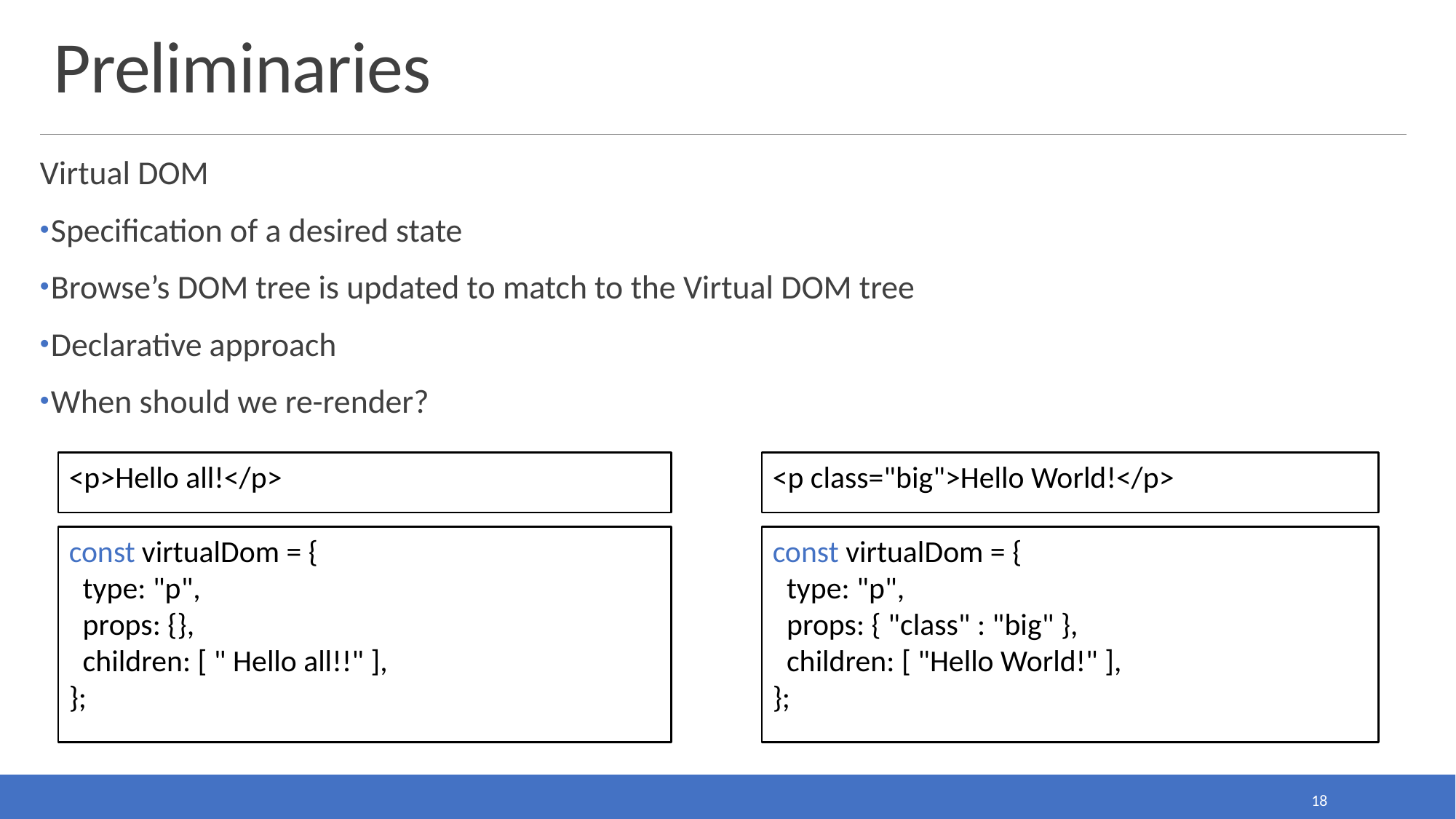

# Preliminaries
Virtual DOM
Specification of a desired state
Browse’s DOM tree is updated to match to the Virtual DOM tree
Declarative approach
When should we re-render?

<p>Hello all!</p>
<p class="big">Hello World!</p>
const virtualDom = {
  type: "p",
  props: { "class" : "big" },
  children: [ "Hello World!" ],
};
const virtualDom = {
  type: "p",
  props: {},
  children: [ " Hello all!!" ],
};
18
18